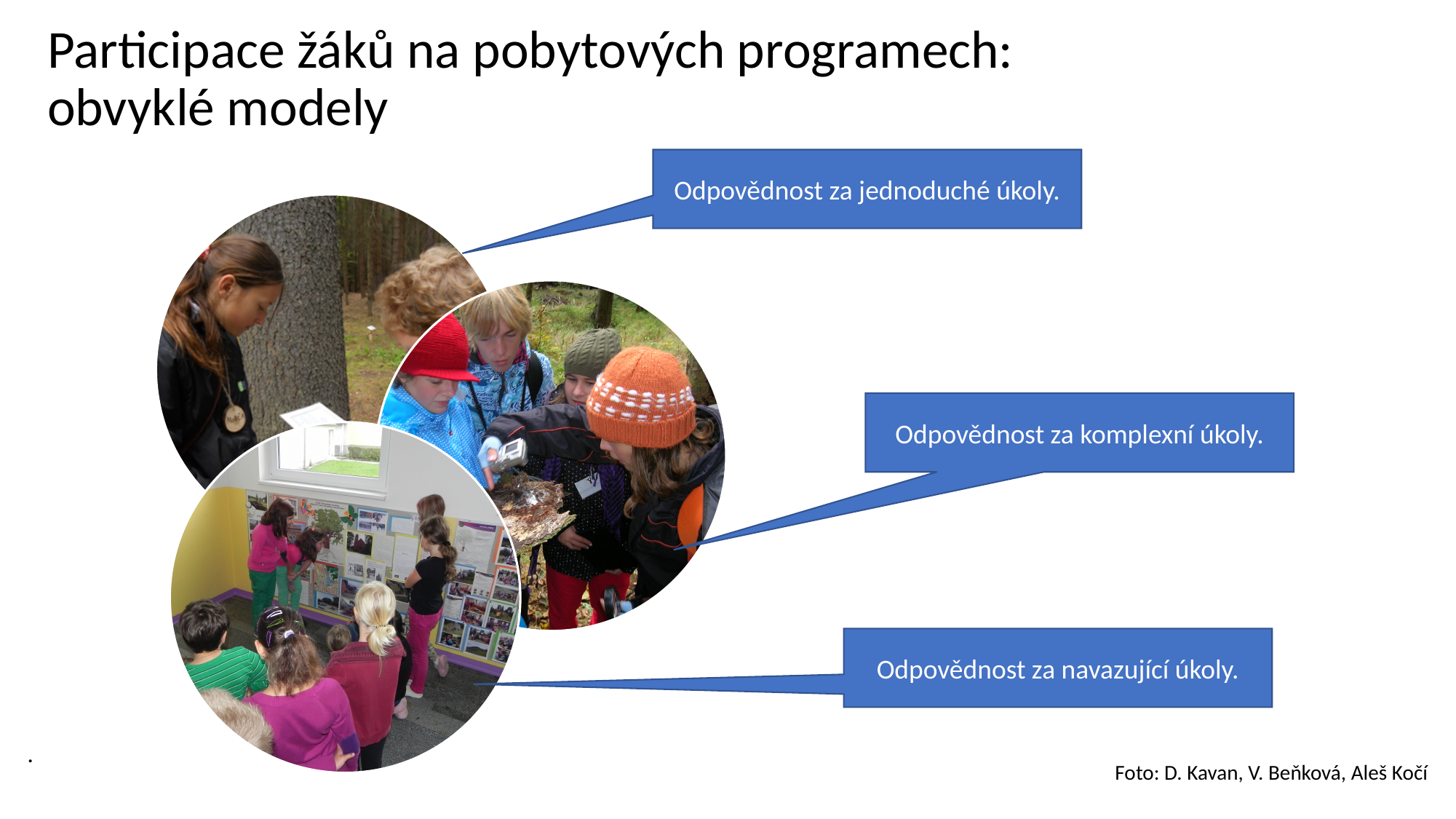

# Participace žáků na pobytových programech: obvyklé modely
Odpovědnost za jednoduché úkoly.

Odpovědnost za komplexní úkoly.
Odpovědnost za navazující úkoly.
.
Foto: D. Kavan, V. Beňková, Aleš Kočí